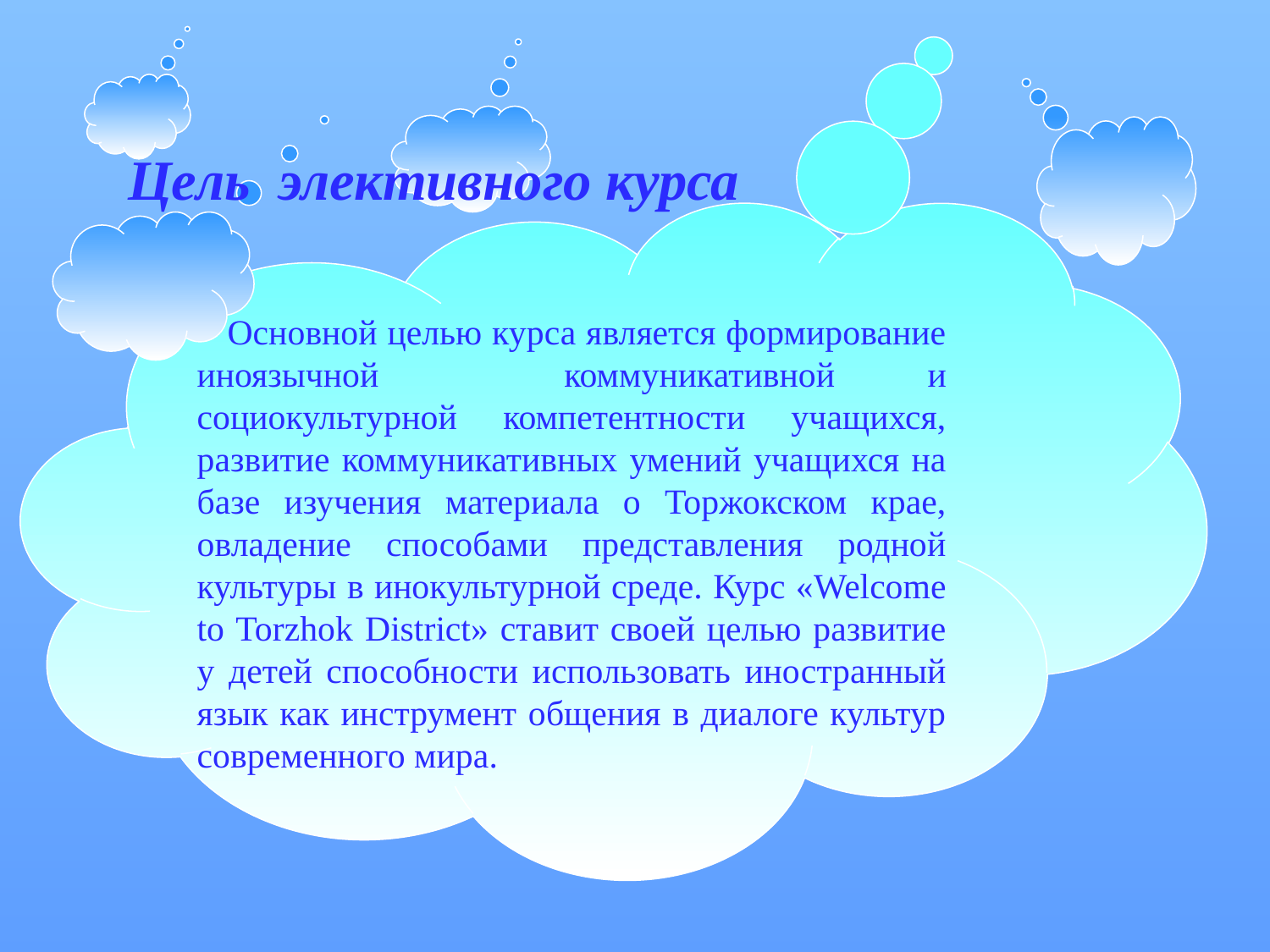

Цель  элективного курса
   Основной целью курса является формирование иноязычной  коммуникативной и социокультурной компетентности учащихся, развитие коммуникативных умений учащихся на базе изучения материала о Торжокском крае, овладение способами представления родной культуры в инокультурной среде. Курс «Welcome to Torzhok District» ставит своей целью развитие у детей способности использовать иностранный язык как инструмент общения в диалоге культур современного мира.